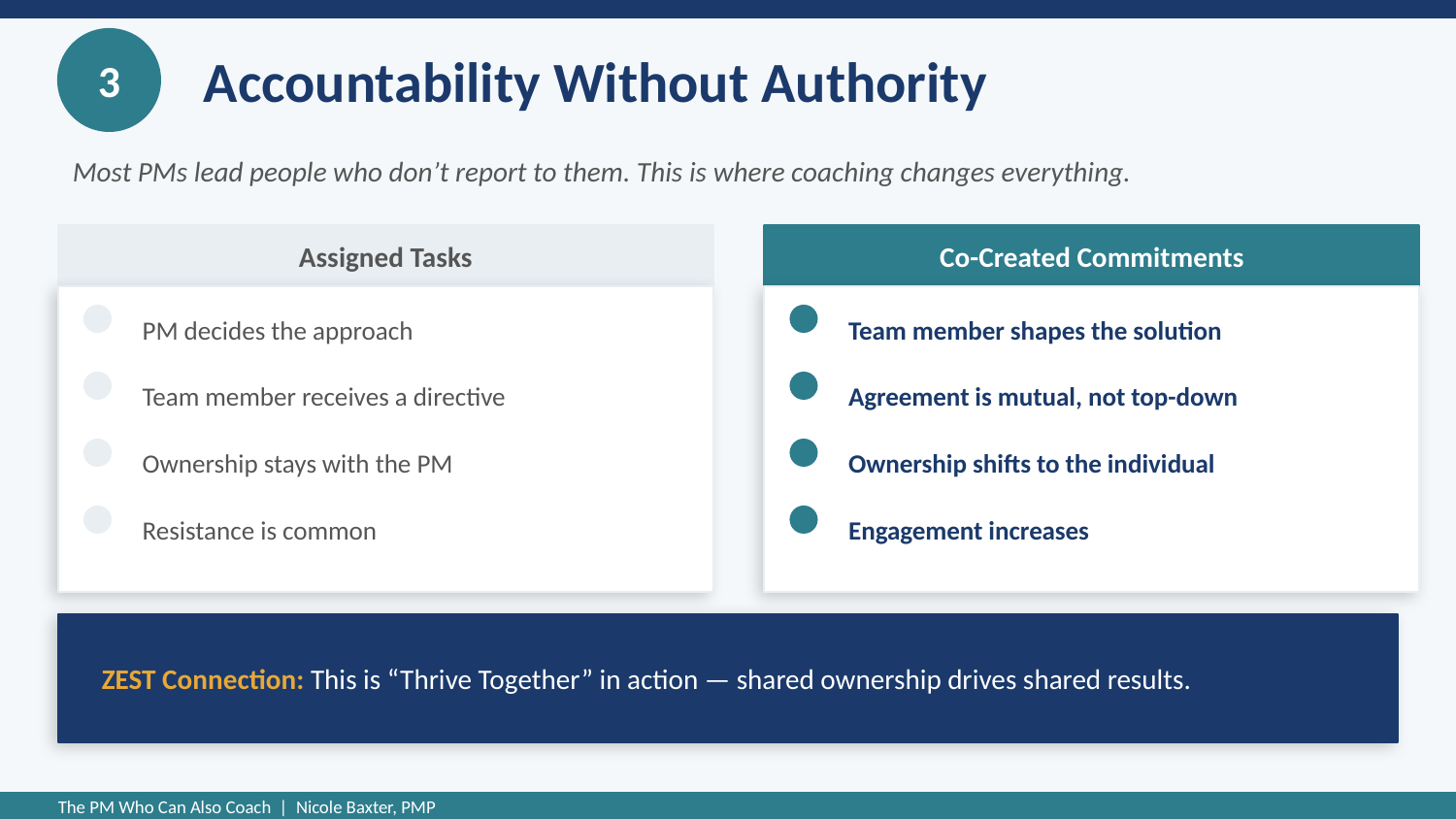

3
Accountability Without Authority
Most PMs lead people who don’t report to them. This is where coaching changes everything.

Assigned Tasks

Co-Created Commitments

PM decides the approach
Team member shapes the solution

Team member receives a directive
Agreement is mutual, not top-down

Ownership stays with the PM
Ownership shifts to the individual

Resistance is common
Engagement increases

ZEST Connection: This is “Thrive Together” in action — shared ownership drives shared results.

The PM Who Can Also Coach  |  Nicole Baxter, PMP